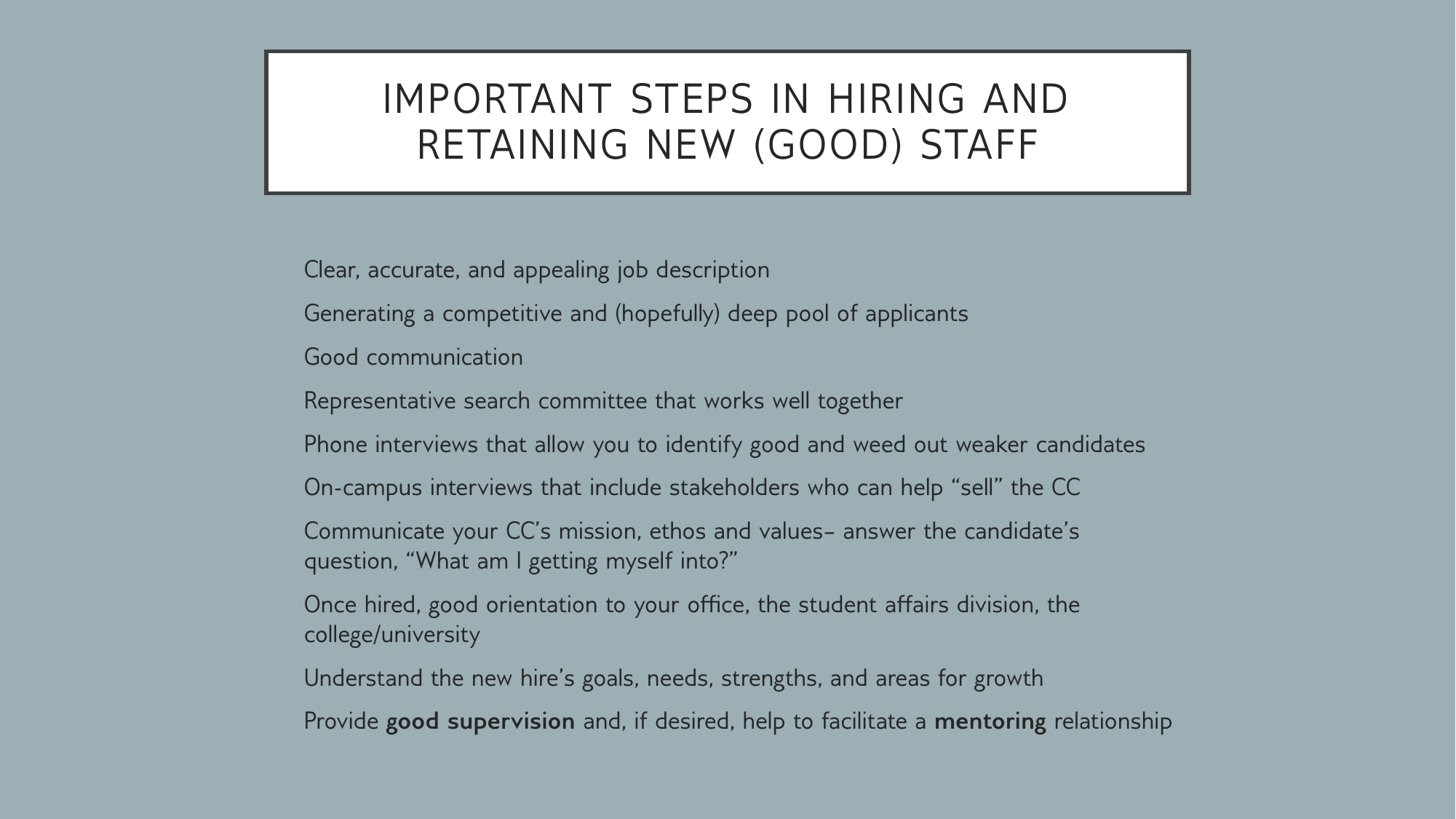

# Important Steps in Hiring and Retaining new (good) Staff
Clear, accurate, and appealing job description
Generating a competitive and (hopefully) deep pool of applicants
Good communication
Representative search committee that works well together
Phone interviews that allow you to identify good and weed out weaker candidates
On-campus interviews that include stakeholders who can help “sell” the CC
Communicate your CC’s mission, ethos and values– answer the candidate’s question, “What am I getting myself into?”
Once hired, good orientation to your office, the student affairs division, the college/university
Understand the new hire’s goals, needs, strengths, and areas for growth
Provide good supervision and, if desired, help to facilitate a mentoring relationship